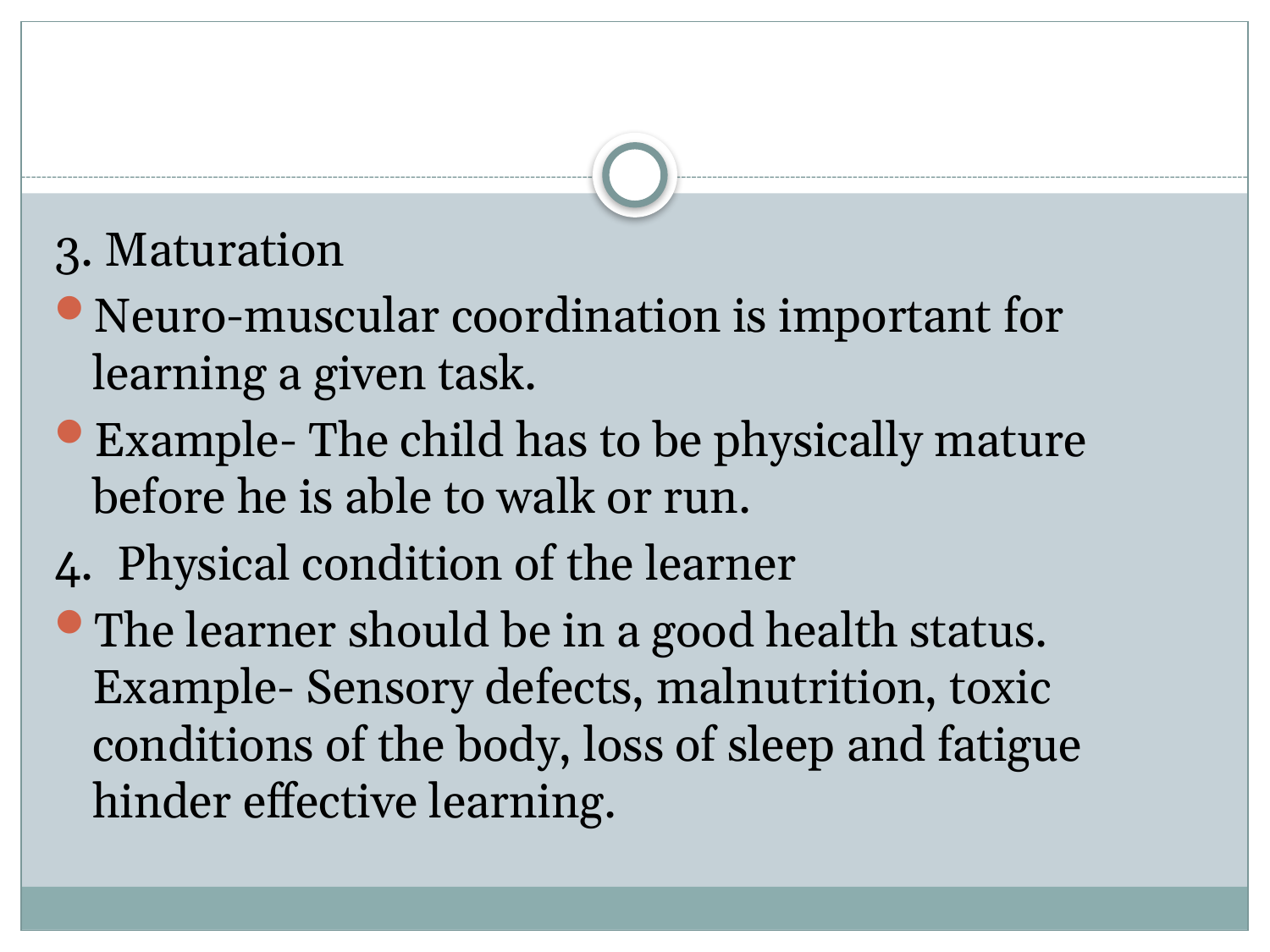

#
3. Maturation 
Neuro-muscular coordination is important for learning a given task.
Example- The child has to be physically mature before he is able to walk or run.
4.  Physical condition of the learner
The learner should be in a good health status. Example- Sensory defects, malnutrition, toxic conditions of the body, loss of sleep and fatigue hinder effective learning.